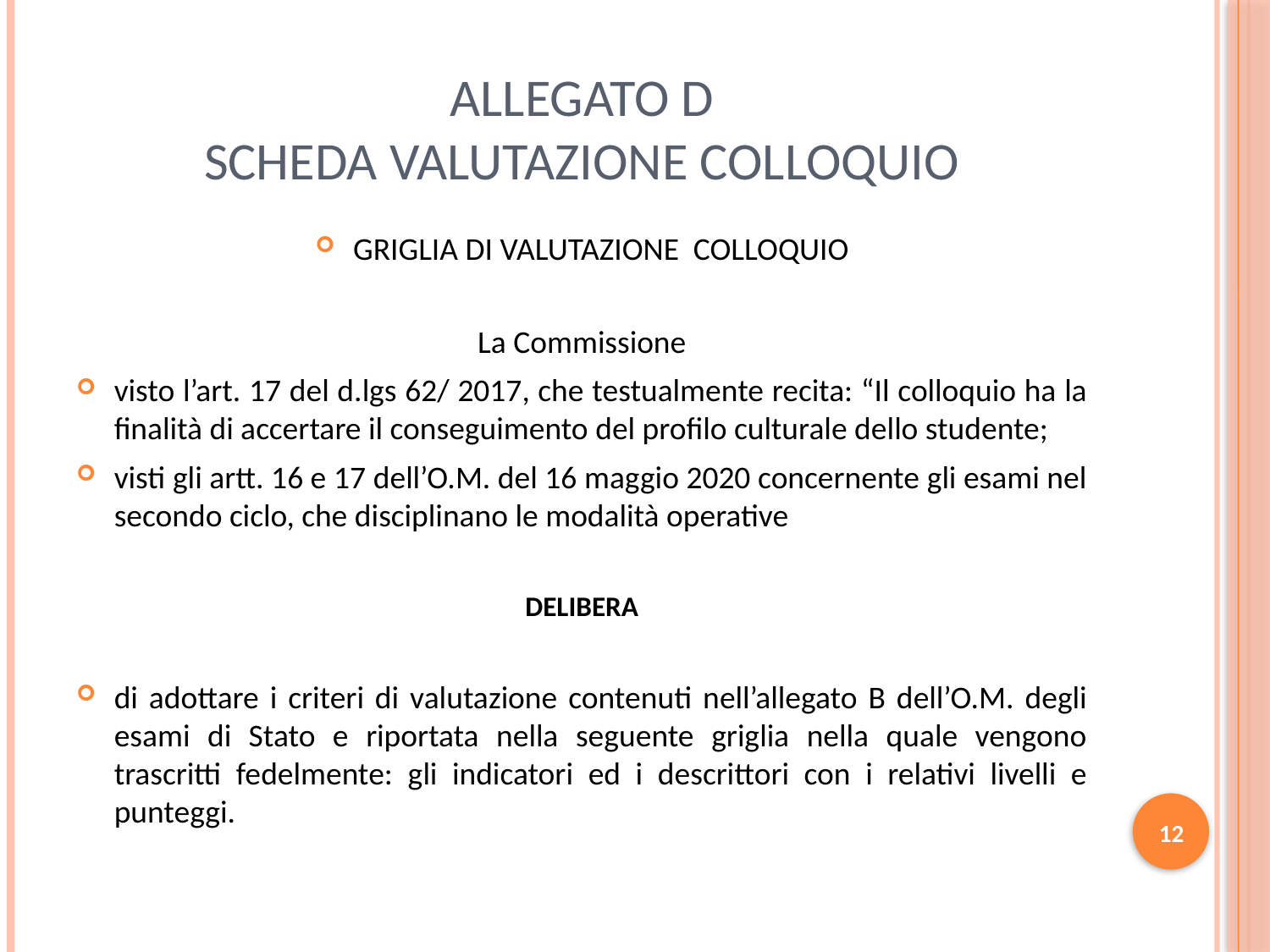

# Allegato d scheda valutazione colloquio
GRIGLIA DI VALUTAZIONE  COLLOQUIO

La Commissione
visto l’art. 17 del d.lgs 62/ 2017, che testualmente recita: “Il colloquio ha la finalità di accertare il conseguimento del profilo culturale dello studente;
visti gli artt. 16 e 17 dell’O.M. del 16 maggio 2020 concernente gli esami nel secondo ciclo, che disciplinano le modalità operative

DELIBERA

di adottare i criteri di valutazione contenuti nell’allegato B dell’O.M. degli esami di Stato e riportata nella seguente griglia nella quale vengono trascritti fedelmente: gli indicatori ed i descrittori con i relativi livelli e punteggi.

12